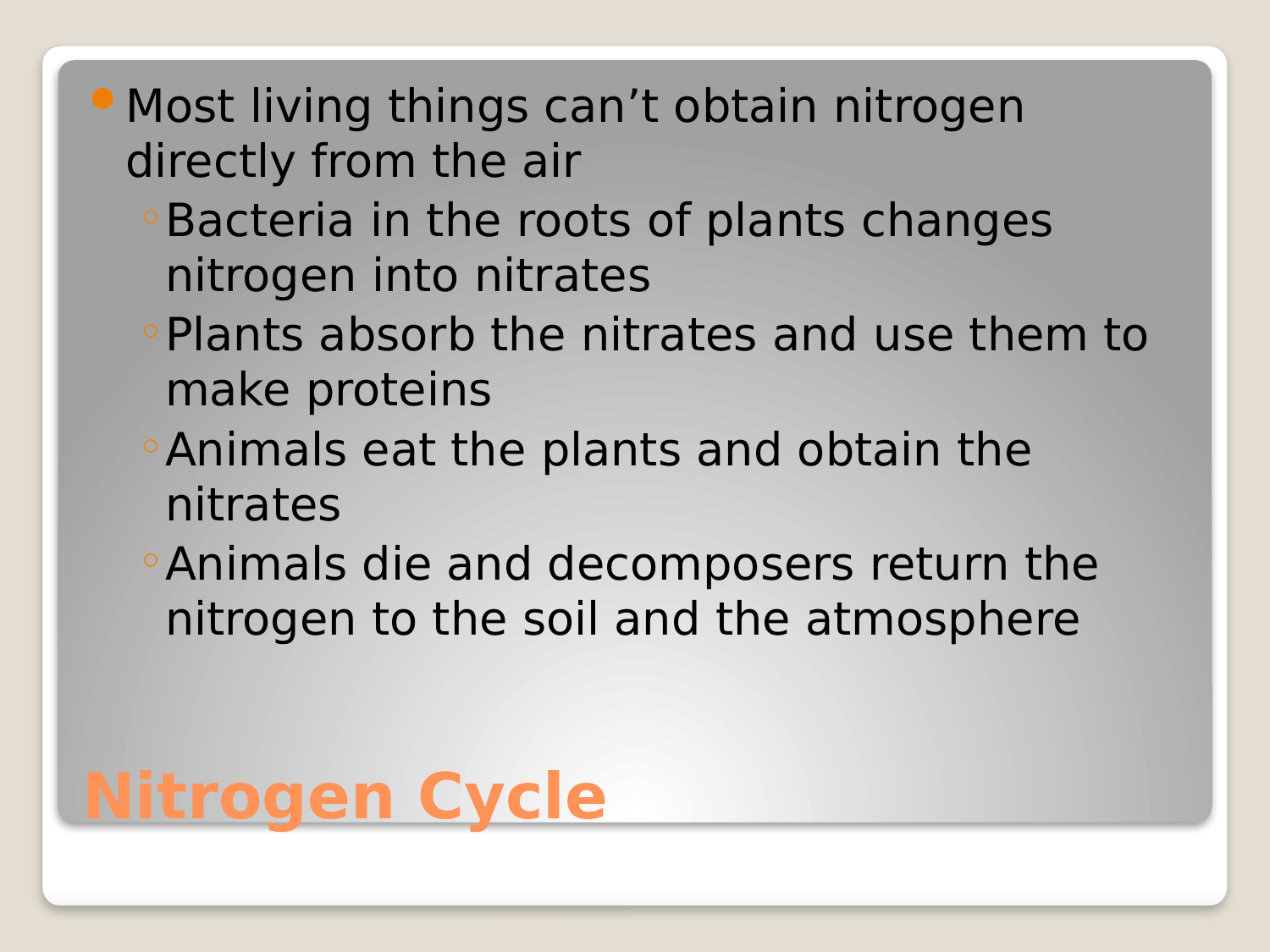

Most living things can’t obtain nitrogen directly from the air
Bacteria in the roots of plants changes nitrogen into nitrates
Plants absorb the nitrates and use them to make proteins
Animals eat the plants and obtain the nitrates
Animals die and decomposers return the nitrogen to the soil and the atmosphere
# Nitrogen Cycle